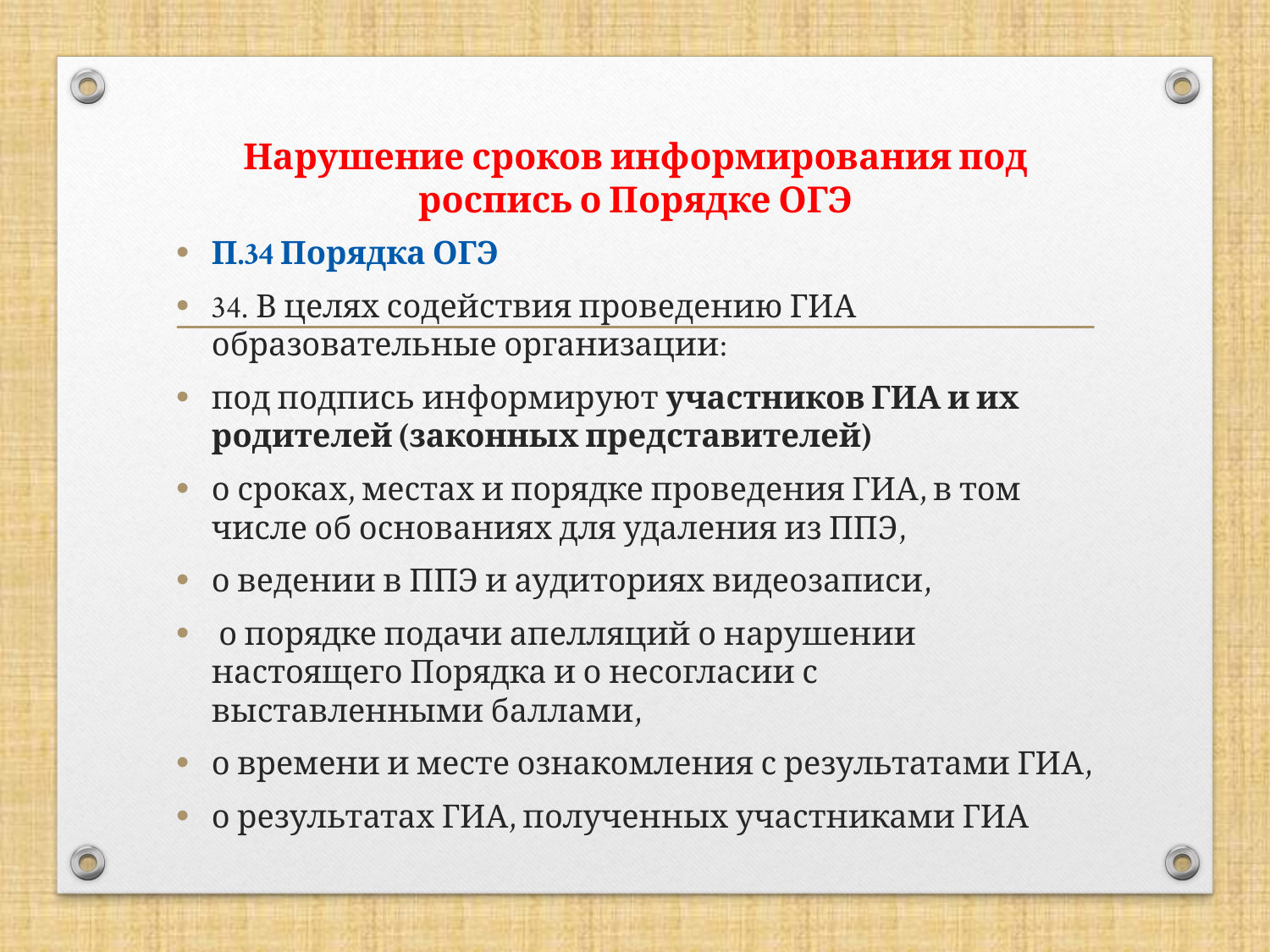

# Нарушение сроков информирования под роспись о Порядке ОГЭ
П.34 Порядка ОГЭ
34. В целях содействия проведению ГИА образовательные организации:
под подпись информируют участников ГИА и их родителей (законных представителей)
о сроках, местах и порядке проведения ГИА, в том числе об основаниях для удаления из ППЭ,
о ведении в ППЭ и аудиториях видеозаписи,
 о порядке подачи апелляций о нарушении настоящего Порядка и о несогласии с выставленными баллами,
о времени и месте ознакомления с результатами ГИА,
о результатах ГИА, полученных участниками ГИА